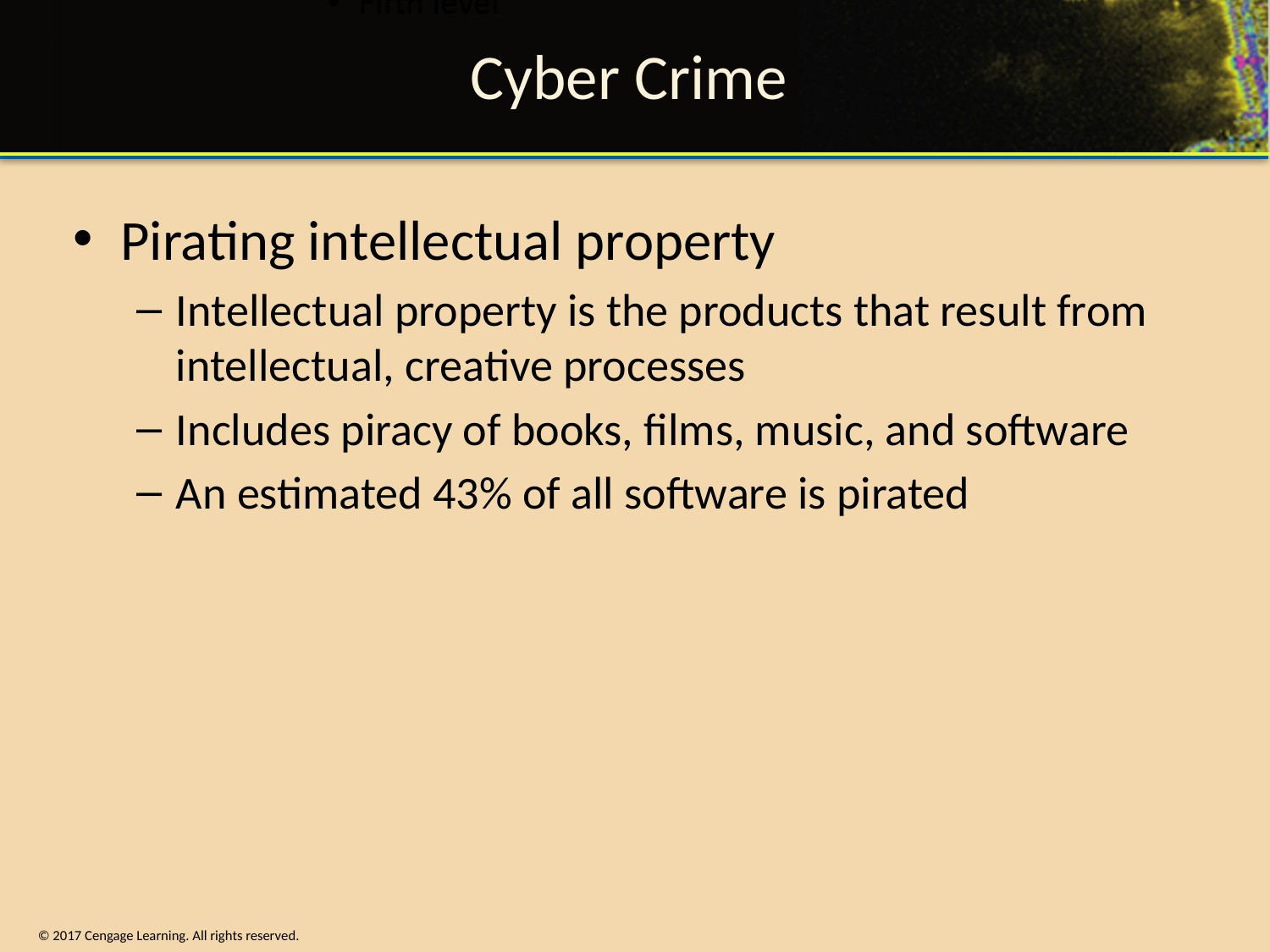

# Cyber Crime
Pirating intellectual property
Intellectual property is the products that result from intellectual, creative processes
Includes piracy of books, films, music, and software
An estimated 43% of all software is pirated